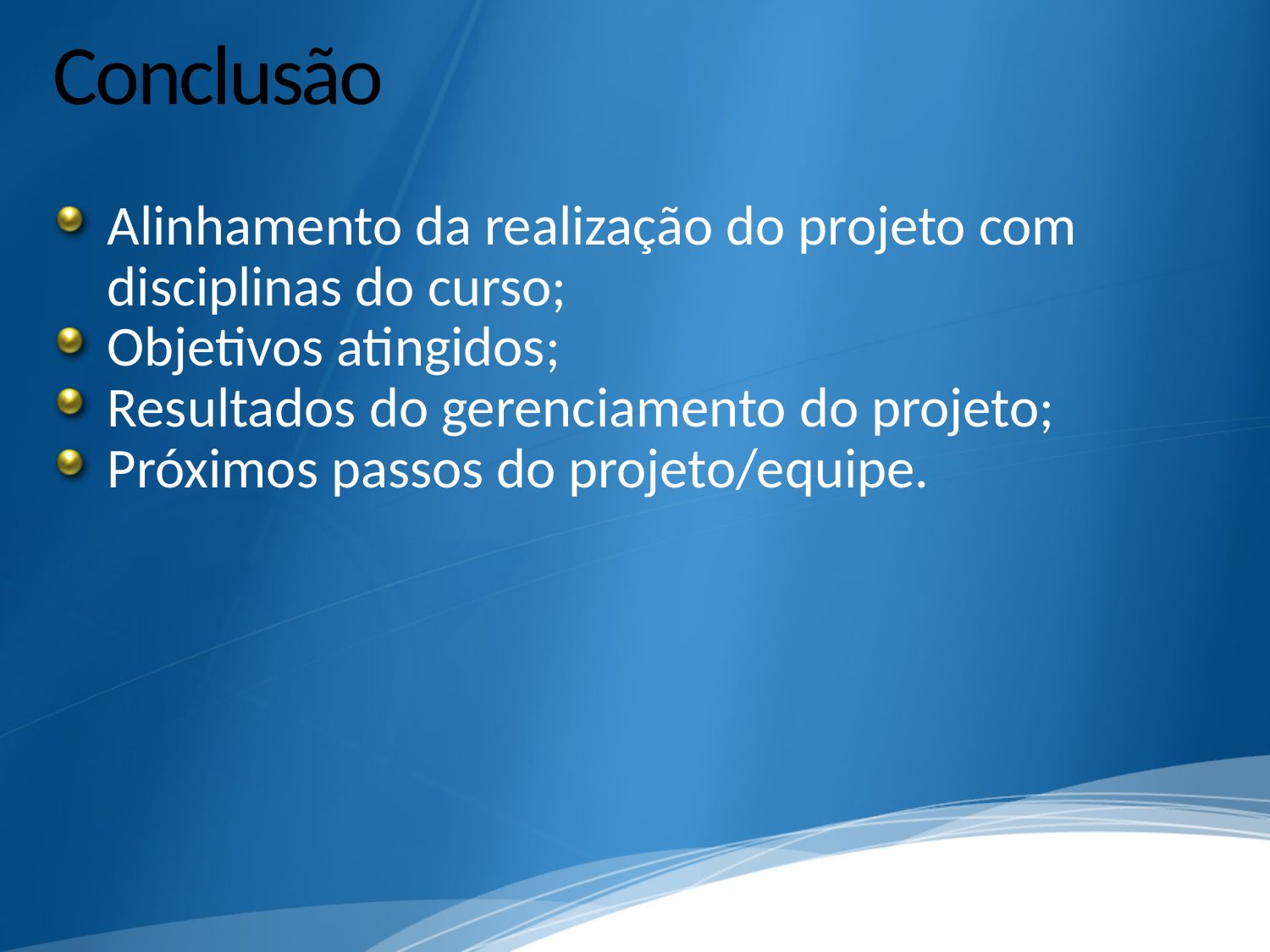

# Conclusão
Alinhamento da realização do projeto com disciplinas do curso;
Objetivos atingidos;
Resultados do gerenciamento do projeto;
Próximos passos do projeto/equipe.